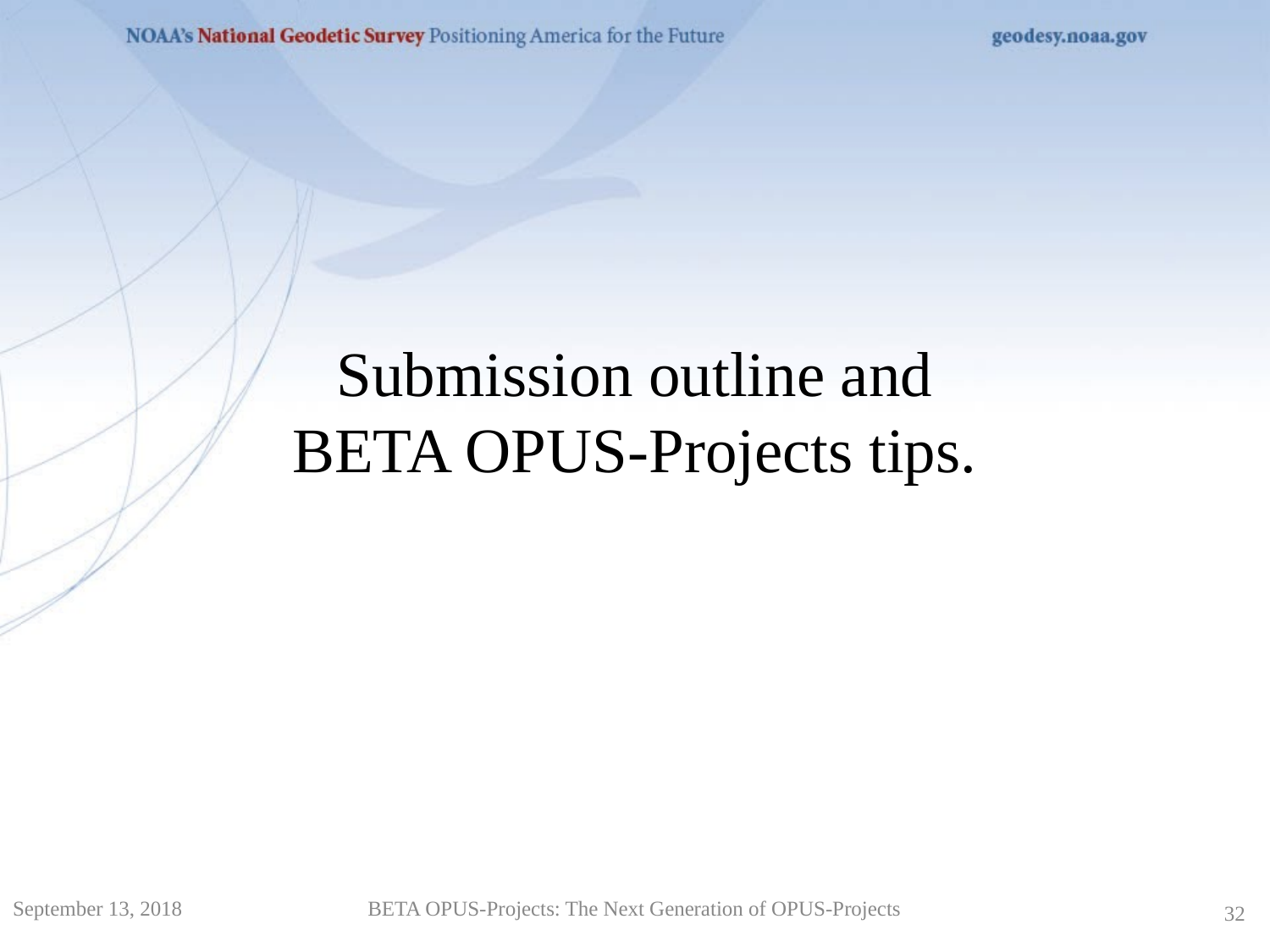

Submission outline and
BETA OPUS-Projects tips.

September 13, 2018

BETA OPUS-Projects: The Next Generation of OPUS-Projects
32